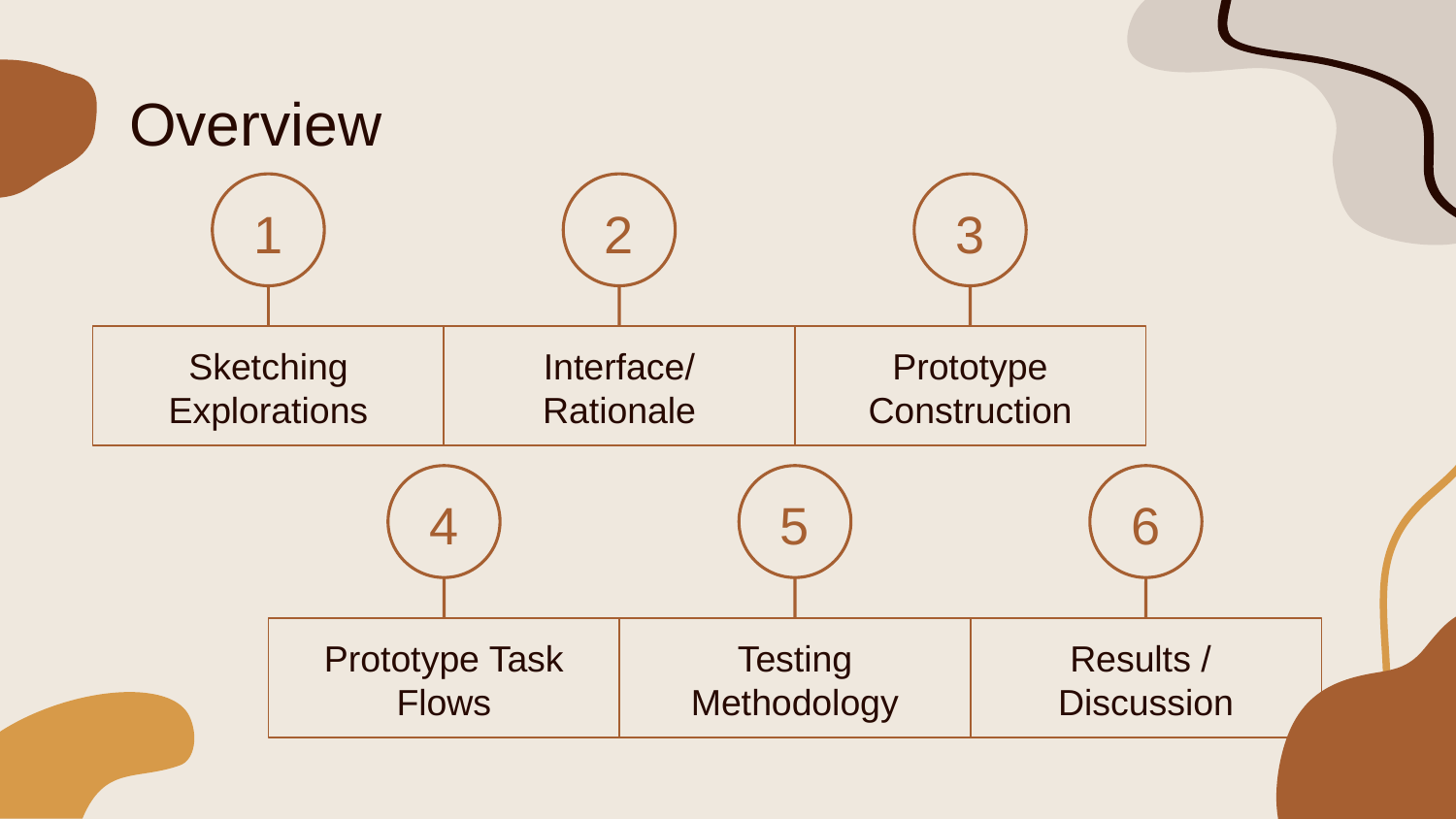

# Overview

1
2
3
Interface/
Rationale
Prototype Construction
Sketching Explorations

4
5
6
Testing Methodology
Results /
Discussion
Prototype Task Flows